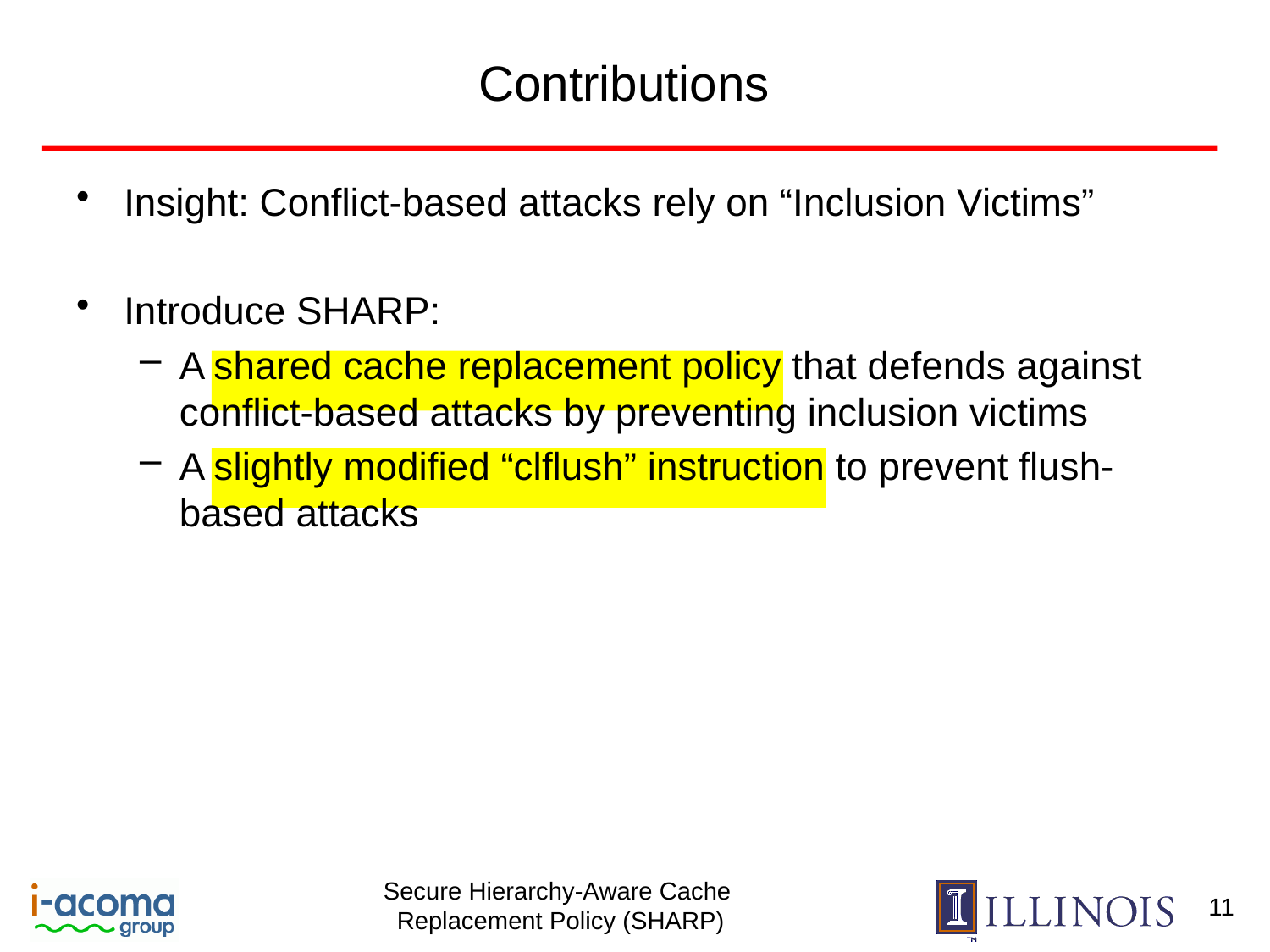

# Contributions
Insight: Conflict-based attacks rely on “Inclusion Victims”

Introduce SHARP:
A shared cache replacement policy that defends against conflict-based attacks by preventing inclusion victims
A slightly modified “clflush” instruction to prevent flush-based attacks

11